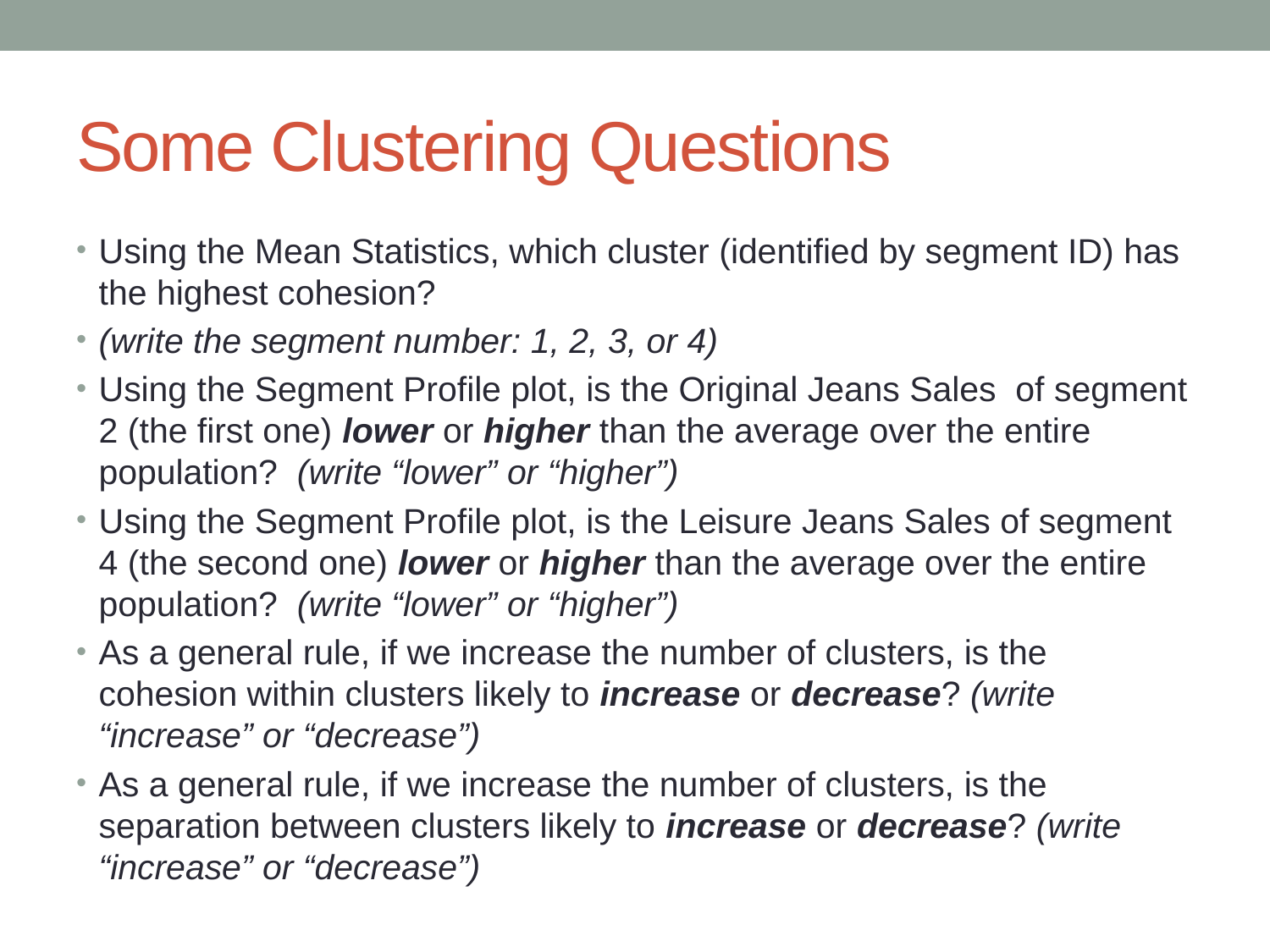

# Some Clustering Questions
Using the Mean Statistics, which cluster (identified by segment ID) has the highest cohesion?
(write the segment number: 1, 2, 3, or 4)
Using the Segment Profile plot, is the Original Jeans Sales  of segment 2 (the first one) lower or higher than the average over the entire population?  (write “lower” or “higher”)
Using the Segment Profile plot, is the Leisure Jeans Sales of segment 4 (the second one) lower or higher than the average over the entire population?  (write “lower” or “higher”)
As a general rule, if we increase the number of clusters, is the cohesion within clusters likely to increase or decrease? (write “increase” or “decrease”)
As a general rule, if we increase the number of clusters, is the separation between clusters likely to increase or decrease? (write “increase” or “decrease”)